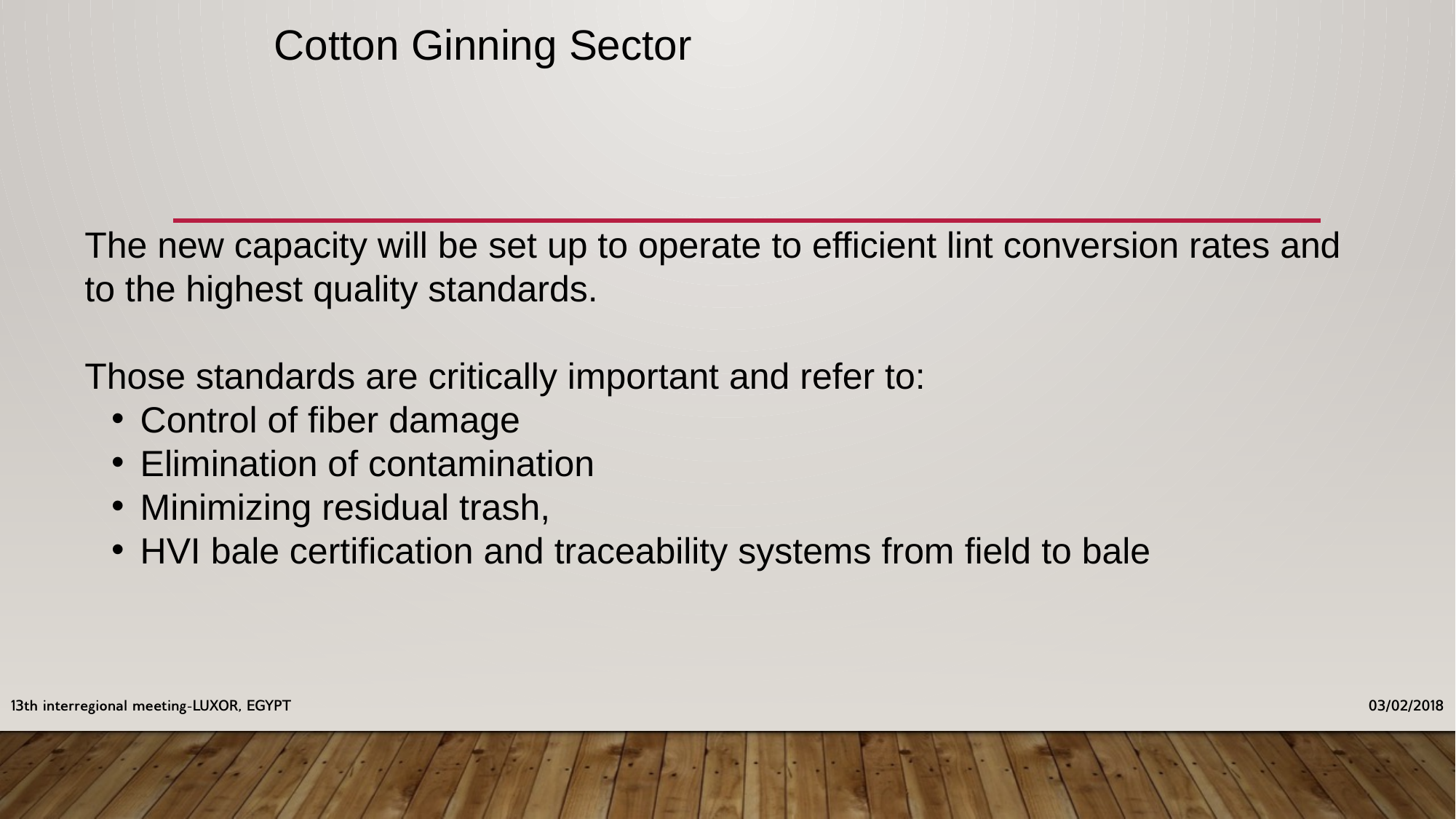

Cotton Ginning Sector
The new capacity will be set up to operate to efficient lint conversion rates and to the highest quality standards.

Those standards are critically important and refer to:
Control of fiber damage
Elimination of contamination
Minimizing residual trash,
HVI bale certification and traceability systems from field to bale

13th interregional meeting-LUXOR, EGYPT
03/02/2018